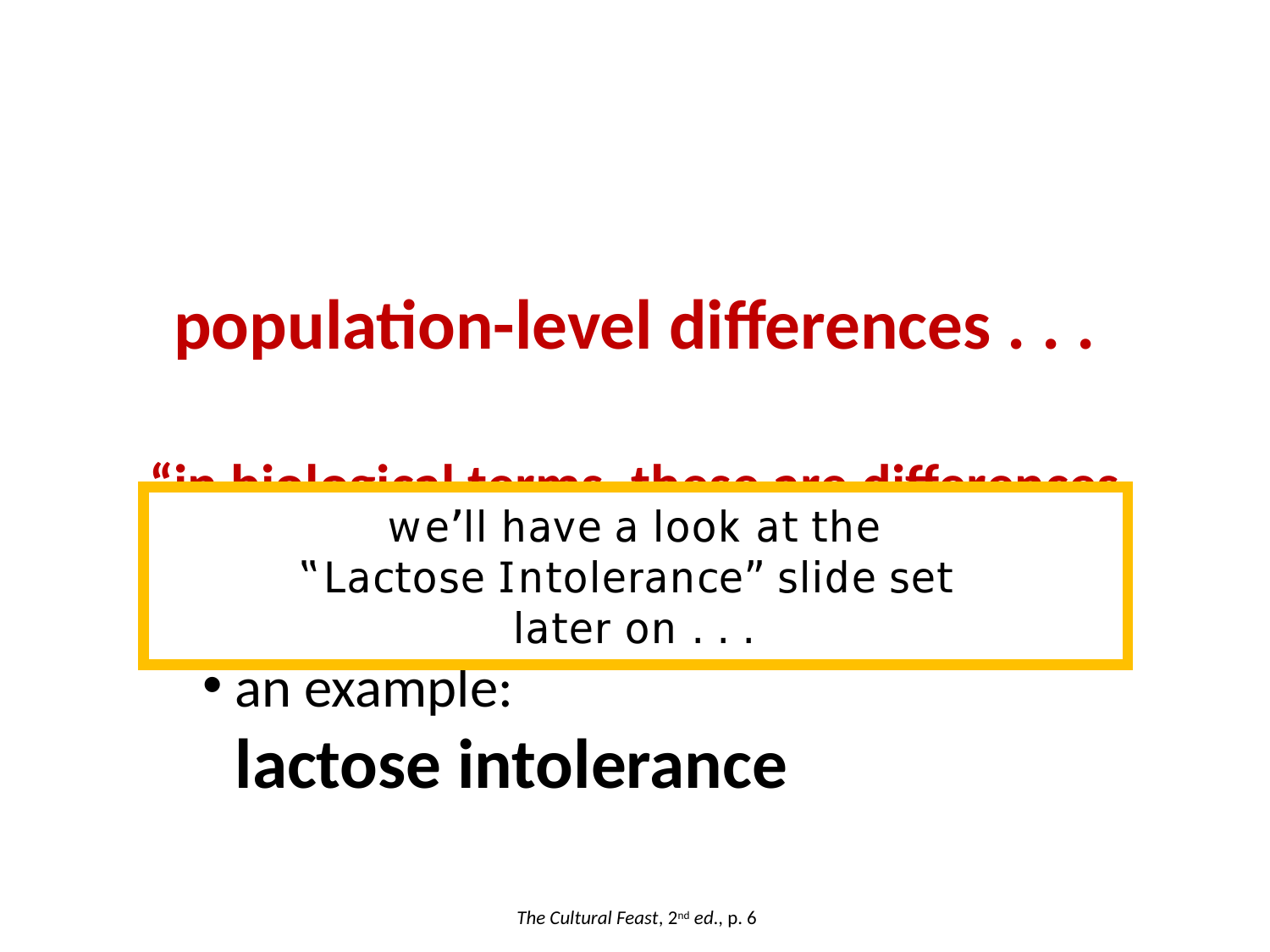

population-level differences . . .

“in biological terms, these are differences in the frequency of genetic traits”

an example:
	lactose intolerance

we’ll have a look at the
“Lactose Intolerance” slide set
later on . . .
The Cultural Feast, 2nd ed., p. 6